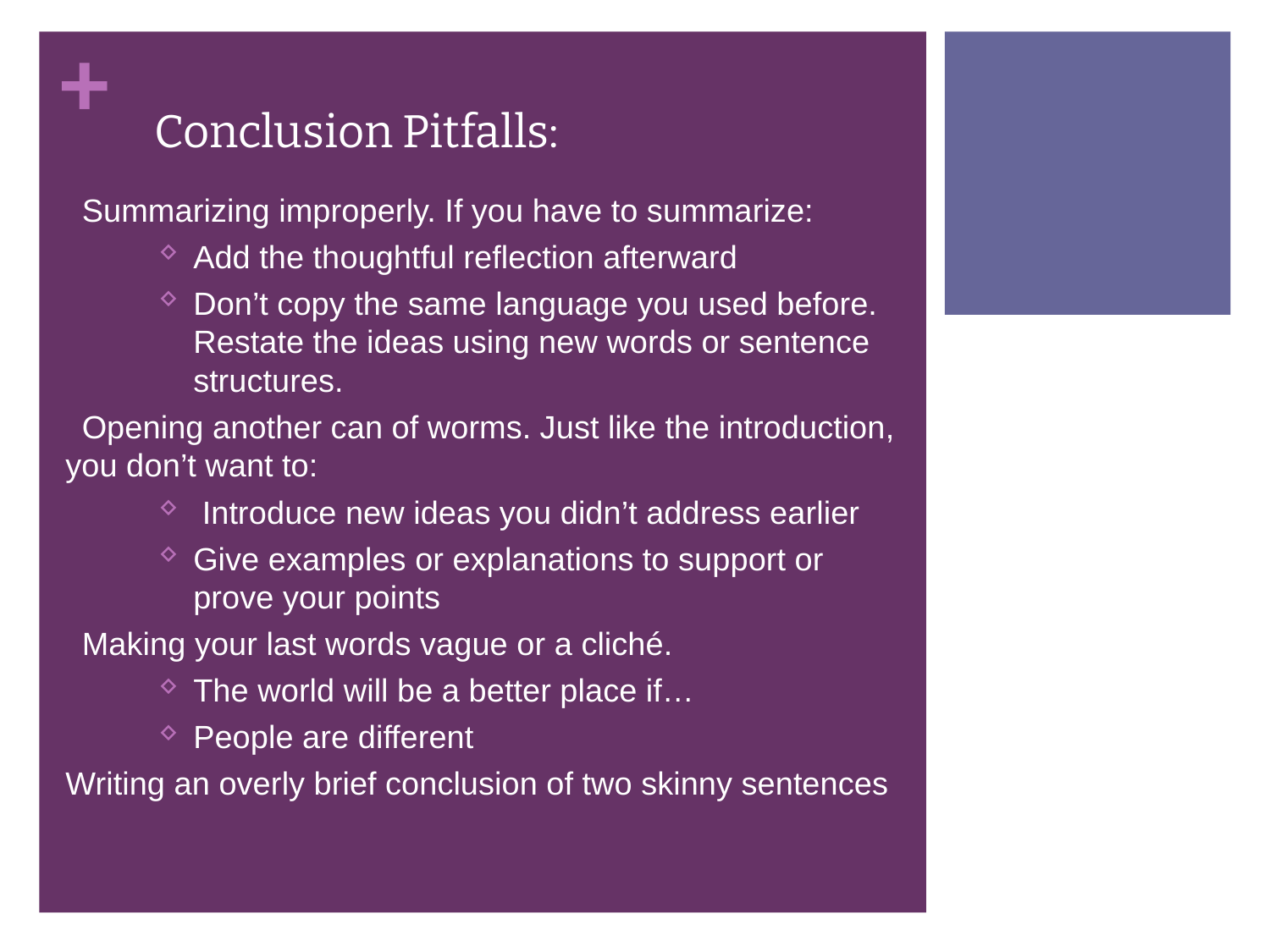

# Conclusion Pitfalls:
Summarizing improperly. If you have to summarize:
Add the thoughtful reflection afterward
Don’t copy the same language you used before. Restate the ideas using new words or sentence structures.
Opening another can of worms. Just like the introduction, you don’t want to:
 Introduce new ideas you didn’t address earlier
Give examples or explanations to support or prove your points
Making your last words vague or a cliché.
The world will be a better place if…
People are different
Writing an overly brief conclusion of two skinny sentences